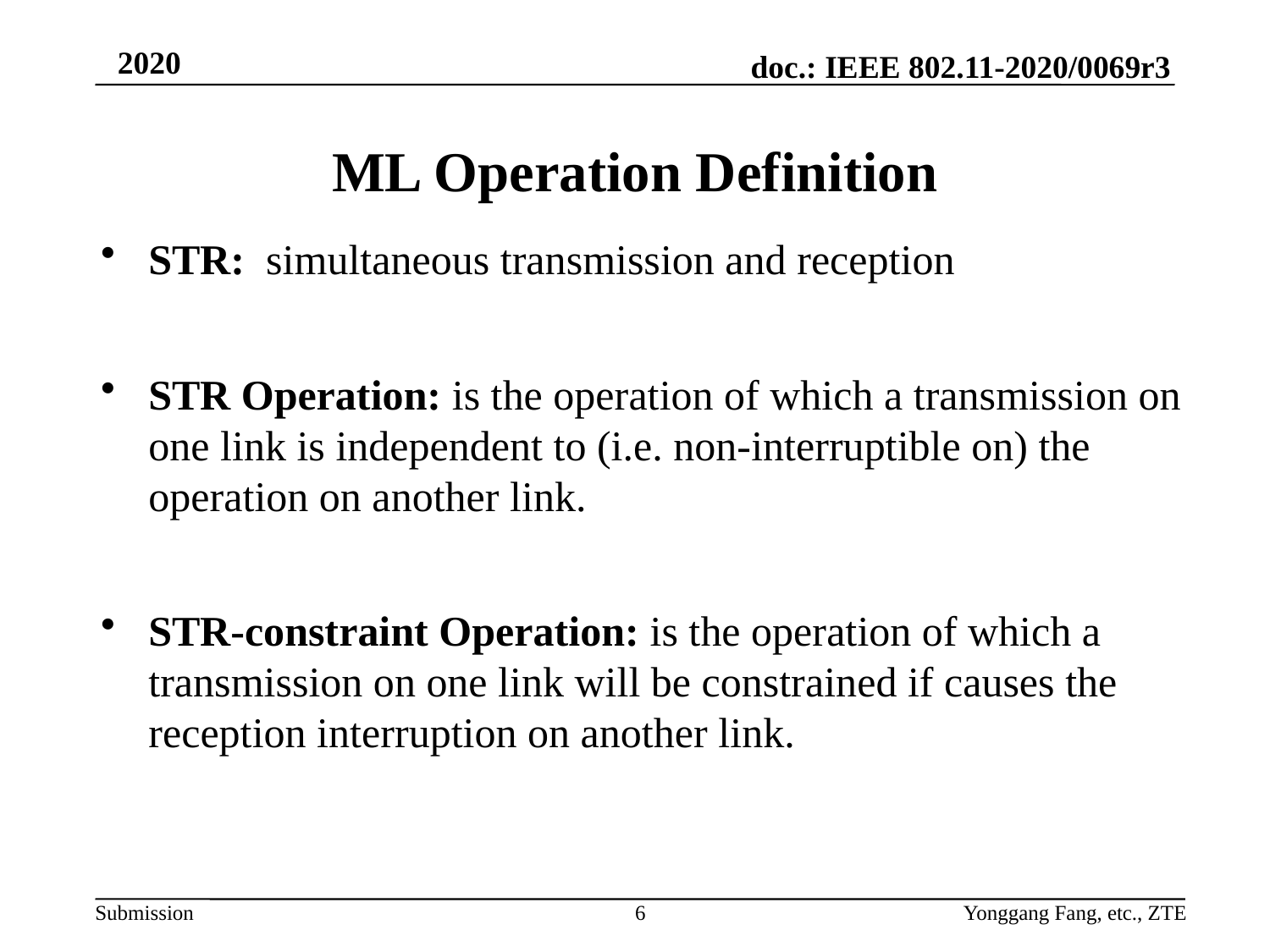

# ML Operation Definition
STR:  simultaneous transmission and reception

STR Operation: is the operation of which a transmission on one link is independent to (i.e. non-interruptible on) the operation on another link.

STR-constraint Operation: is the operation of which a transmission on one link will be constrained if causes the reception interruption on another link.

6
Yonggang Fang, etc., ZTE